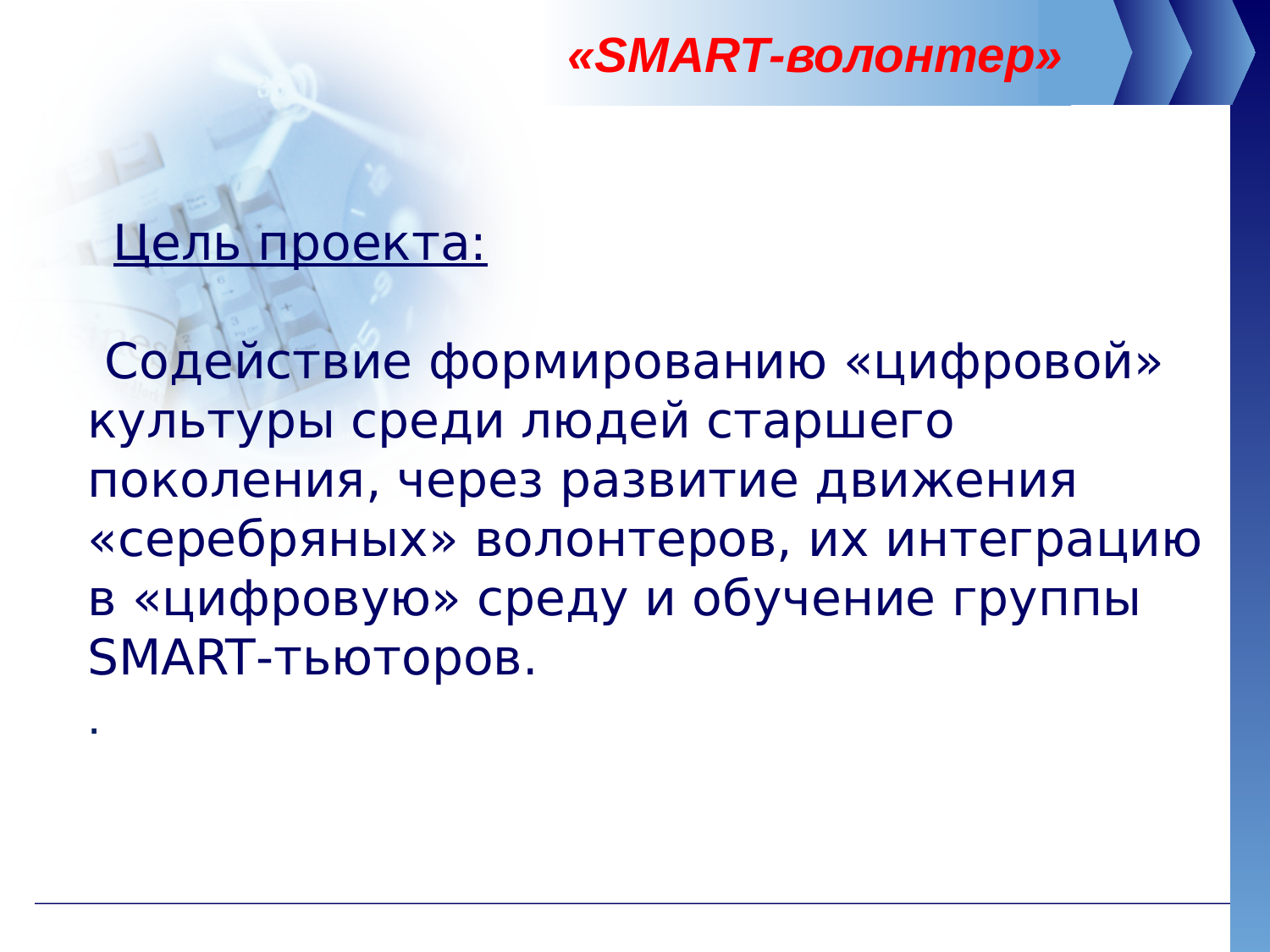

«SMART-волонтер»

# Цель проекта: Содействие формированию «цифровой» культуры среди людей старшего поколения, через развитие движения «серебряных» волонтеров, их интеграцию в «цифровую» среду и обучение группы SMART-тьюторов. .